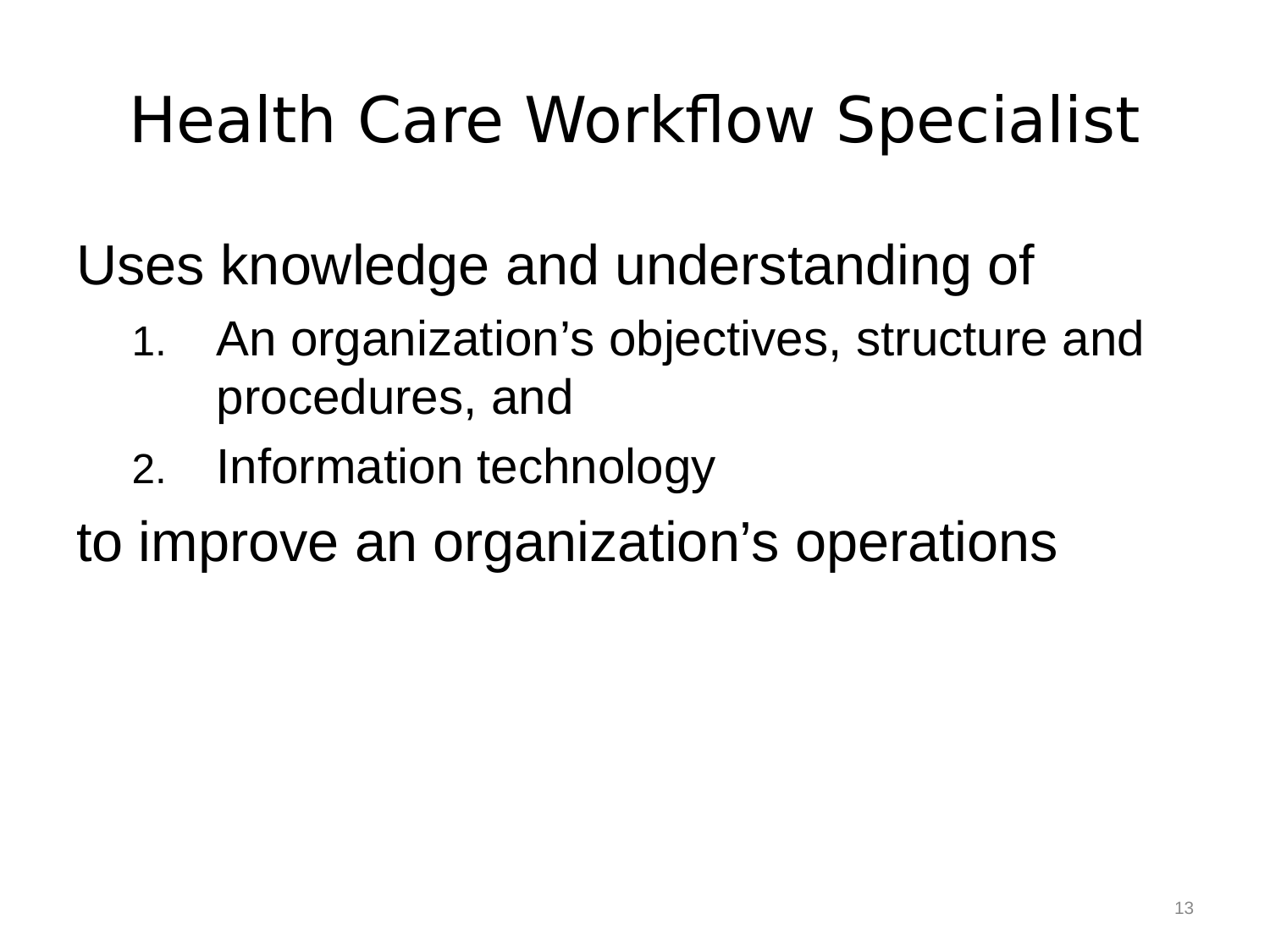

# Health Care Workflow Specialist
Uses knowledge and understanding of
An organization’s objectives, structure and procedures, and
Information technology
to improve an organization’s operations
13